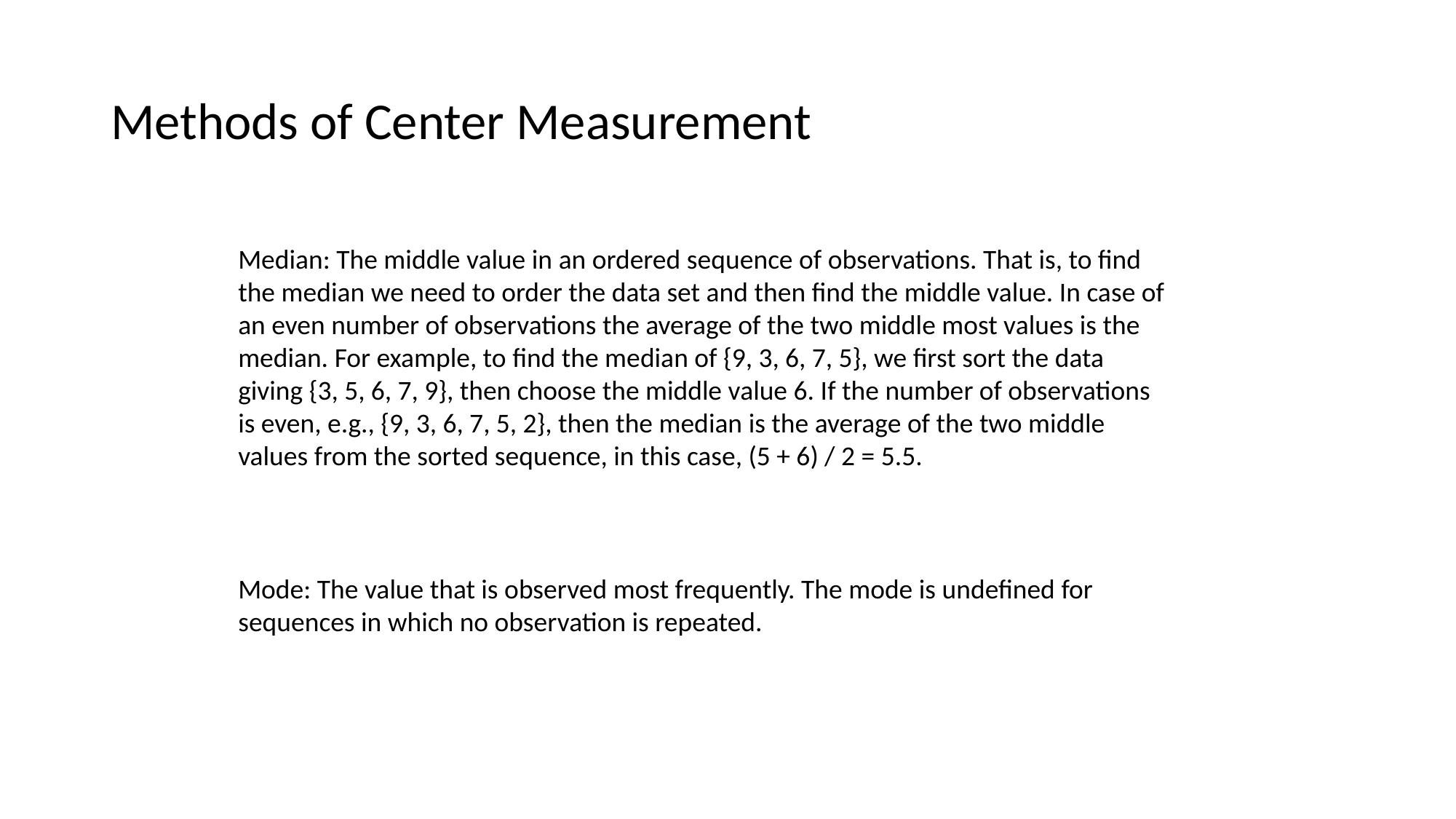

# Methods of Center Measurement
Median: The middle value in an ordered sequence of observations. That is, to find the median we need to order the data set and then find the middle value. In case of an even number of observations the average of the two middle most values is the median. For example, to find the median of {9, 3, 6, 7, 5}, we first sort the data giving {3, 5, 6, 7, 9}, then choose the middle value 6. If the number of observations is even, e.g., {9, 3, 6, 7, 5, 2}, then the median is the average of the two middle values from the sorted sequence, in this case, (5 + 6) / 2 = 5.5.
Mode: The value that is observed most frequently. The mode is undefined for sequences in which no observation is repeated.